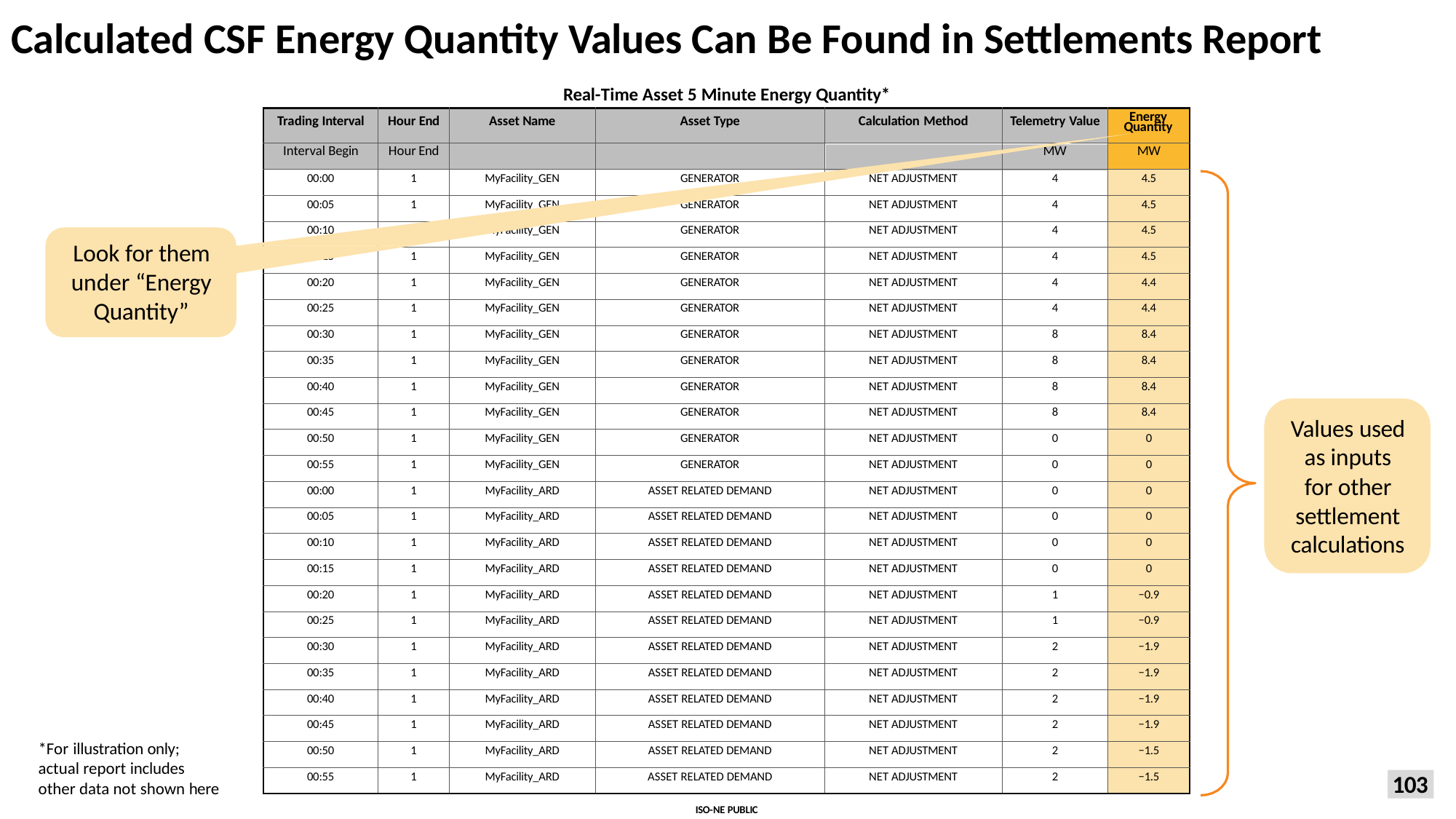

# Calculated CSF Energy Quantity Values Can Be Found in Settlements Report
Real-Time Asset 5 Minute Energy Quantity*
| Trading Interval | Hour End | Asset Name | Asset Type | Calculation Method | Telemetry Value | Energy Quantity |
| --- | --- | --- | --- | --- | --- | --- |
| Interval Begin | Hour End |  |  |  | MW | MW |
| 00:00 | 1 | MyFacility\_GEN | GENERATOR | NET ADJUSTMENT | 4 | 4.5 |
| 00:05 | 1 | MyFacility\_GEN | GENERATOR | NET ADJUSTMENT | 4 | 4.5 |
| 00:10 | 1 | MyFacility\_GEN | GENERATOR | NET ADJUSTMENT | 4 | 4.5 |
| 00:15 | 1 | MyFacility\_GEN | GENERATOR | NET ADJUSTMENT | 4 | 4.5 |
| 00:20 | 1 | MyFacility\_GEN | GENERATOR | NET ADJUSTMENT | 4 | 4.4 |
| 00:25 | 1 | MyFacility\_GEN | GENERATOR | NET ADJUSTMENT | 4 | 4.4 |
| 00:30 | 1 | MyFacility\_GEN | GENERATOR | NET ADJUSTMENT | 8 | 8.4 |
| 00:35 | 1 | MyFacility\_GEN | GENERATOR | NET ADJUSTMENT | 8 | 8.4 |
| 00:40 | 1 | MyFacility\_GEN | GENERATOR | NET ADJUSTMENT | 8 | 8.4 |
| 00:45 | 1 | MyFacility\_GEN | GENERATOR | NET ADJUSTMENT | 8 | 8.4 |
| 00:50 | 1 | MyFacility\_GEN | GENERATOR | NET ADJUSTMENT | 0 | 0 |
| 00:55 | 1 | MyFacility\_GEN | GENERATOR | NET ADJUSTMENT | 0 | 0 |
| 00:00 | 1 | MyFacility\_ARD | ASSET RELATED DEMAND | NET ADJUSTMENT | 0 | 0 |
| 00:05 | 1 | MyFacility\_ARD | ASSET RELATED DEMAND | NET ADJUSTMENT | 0 | 0 |
| 00:10 | 1 | MyFacility\_ARD | ASSET RELATED DEMAND | NET ADJUSTMENT | 0 | 0 |
| 00:15 | 1 | MyFacility\_ARD | ASSET RELATED DEMAND | NET ADJUSTMENT | 0 | 0 |
| 00:20 | 1 | MyFacility\_ARD | ASSET RELATED DEMAND | NET ADJUSTMENT | 1 | −0.9 |
| 00:25 | 1 | MyFacility\_ARD | ASSET RELATED DEMAND | NET ADJUSTMENT | 1 | −0.9 |
| 00:30 | 1 | MyFacility\_ARD | ASSET RELATED DEMAND | NET ADJUSTMENT | 2 | −1.9 |
| 00:35 | 1 | MyFacility\_ARD | ASSET RELATED DEMAND | NET ADJUSTMENT | 2 | −1.9 |
| 00:40 | 1 | MyFacility\_ARD | ASSET RELATED DEMAND | NET ADJUSTMENT | 2 | −1.9 |
| 00:45 | 1 | MyFacility\_ARD | ASSET RELATED DEMAND | NET ADJUSTMENT | 2 | −1.9 |
| 00:50 | 1 | MyFacility\_ARD | ASSET RELATED DEMAND | NET ADJUSTMENT | 2 | −1.5 |
| 00:55 | 1 | MyFacility\_ARD | ASSET RELATED DEMAND | NET ADJUSTMENT | 2 | −1.5 |

Look for them under “Energy Quantity”

Values used as inputs for other settlement calculations
*For illustration only; actual report includes other data not shown here
103
ISO-NE PUBLIC